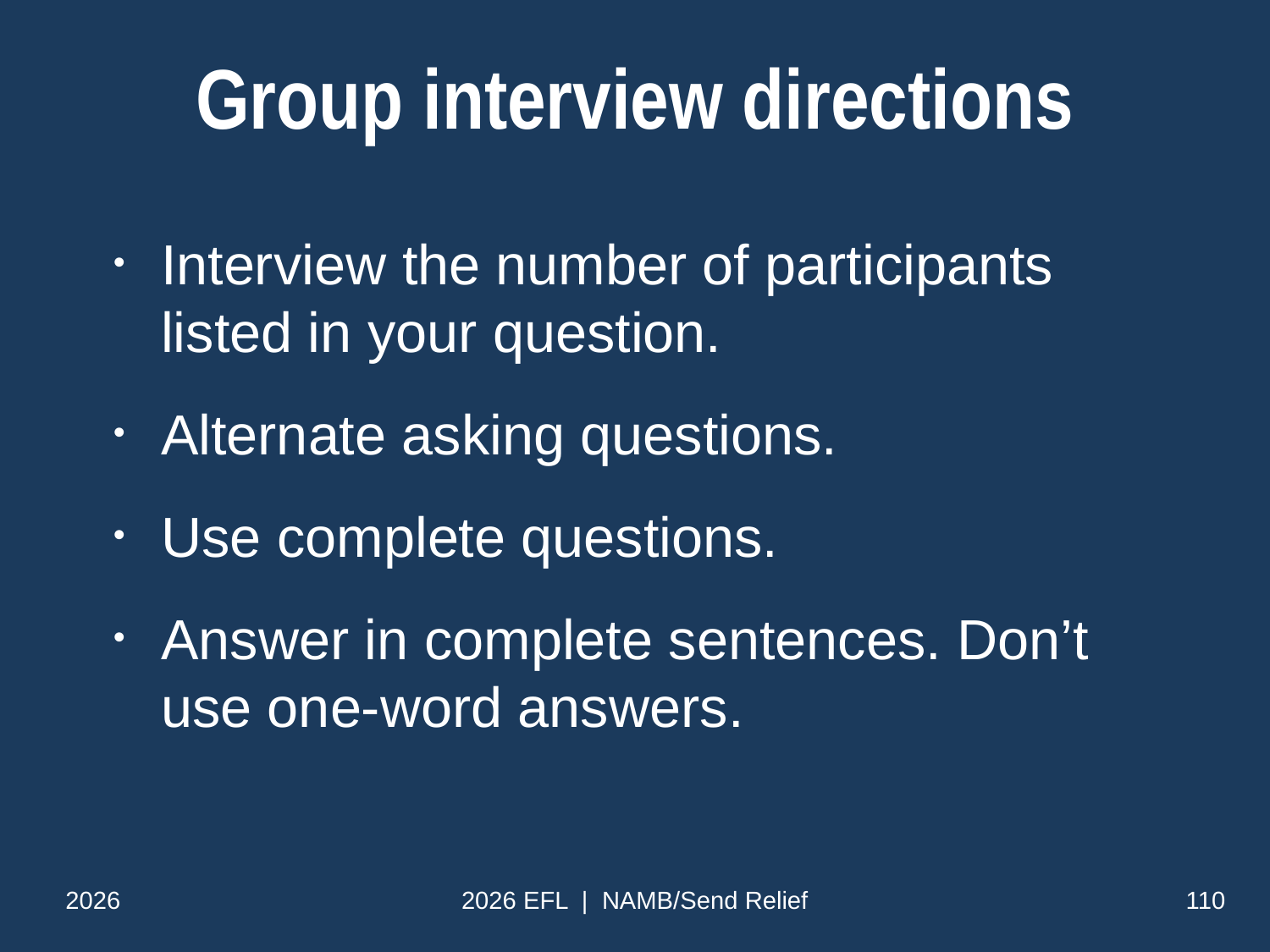

# Group interview directions
Interview the number of participants  listed in your question.
Alternate asking questions.
Use complete questions.
Answer in complete sentences. Don’t use one-word answers.

2026
2026 EFL  |  NAMB/Send Relief
110